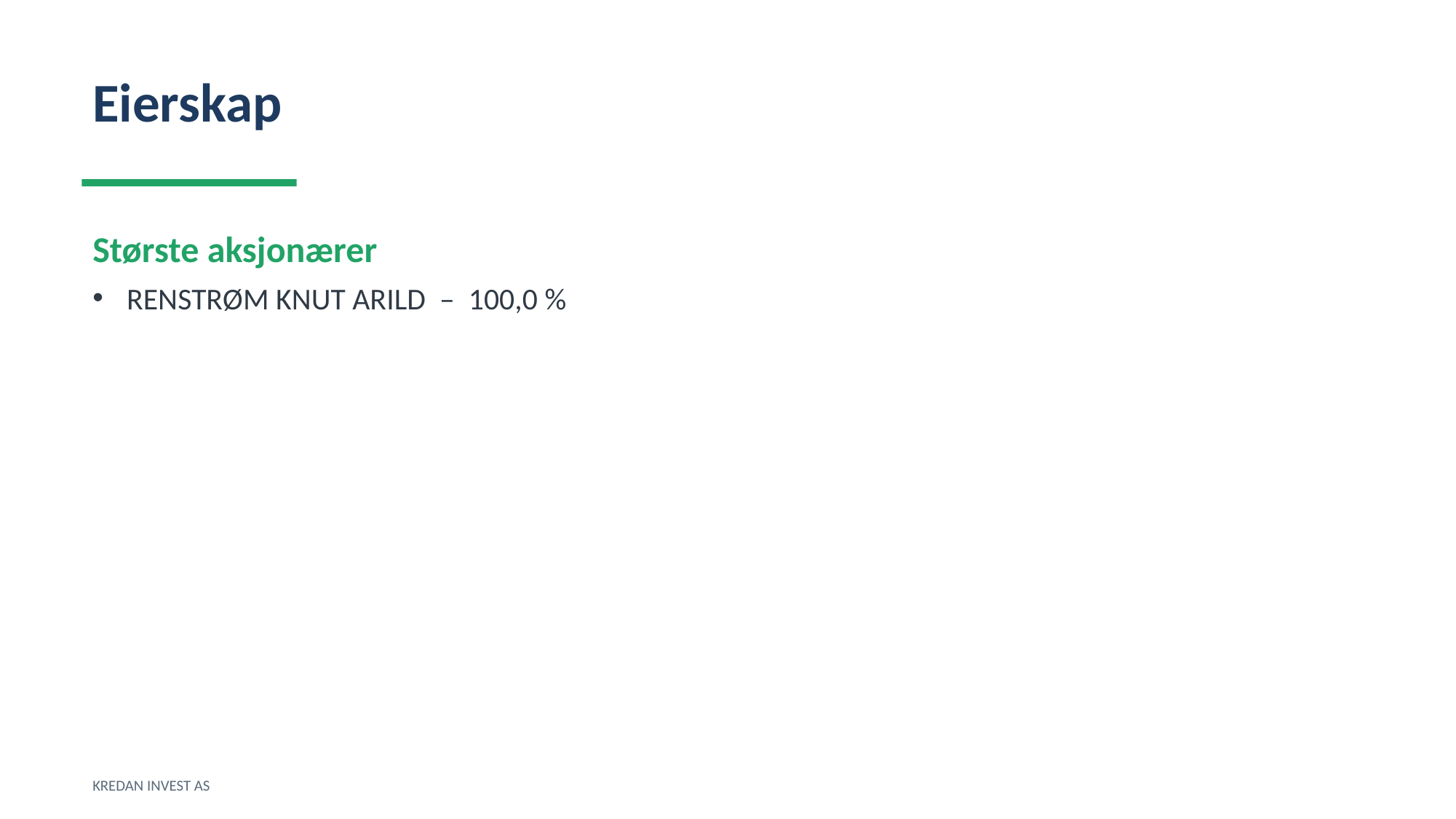

Eierskap

Største aksjonærer
RENSTRØM KNUT ARILD  –  100,0 %
KREDAN INVEST AS